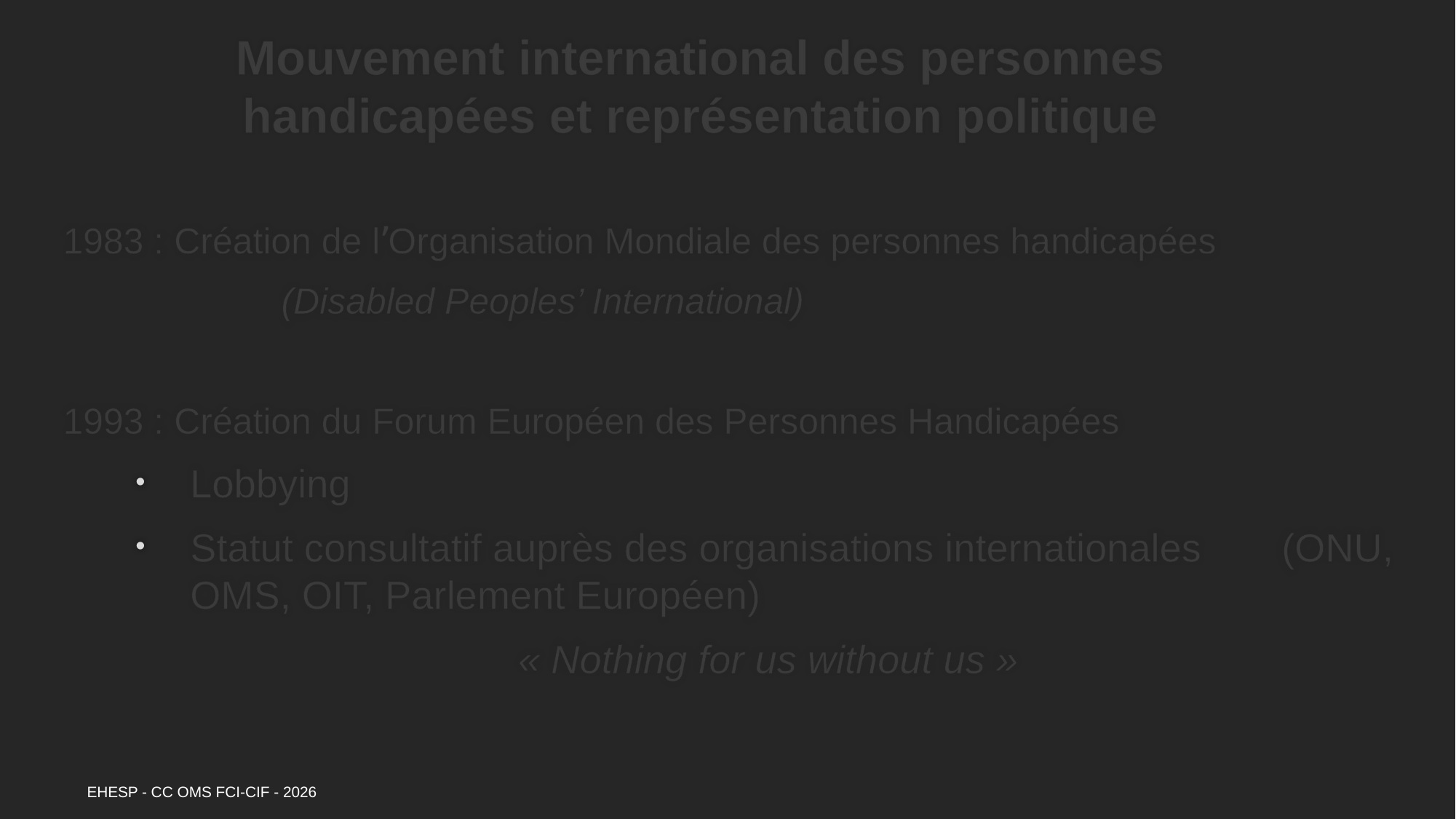

# Mouvement international des personnes handicapées et représentation politique
1983 : Création de l’Organisation Mondiale des personnes handicapées
		(Disabled Peoples’ International)

1993 : Création du Forum Européen des Personnes Handicapées
Lobbying
Statut consultatif auprès des organisations internationales	(ONU, OMS, OIT, Parlement Européen)
« Nothing for us without us »
EHESP - CC OMS FCI-CIF - 2026